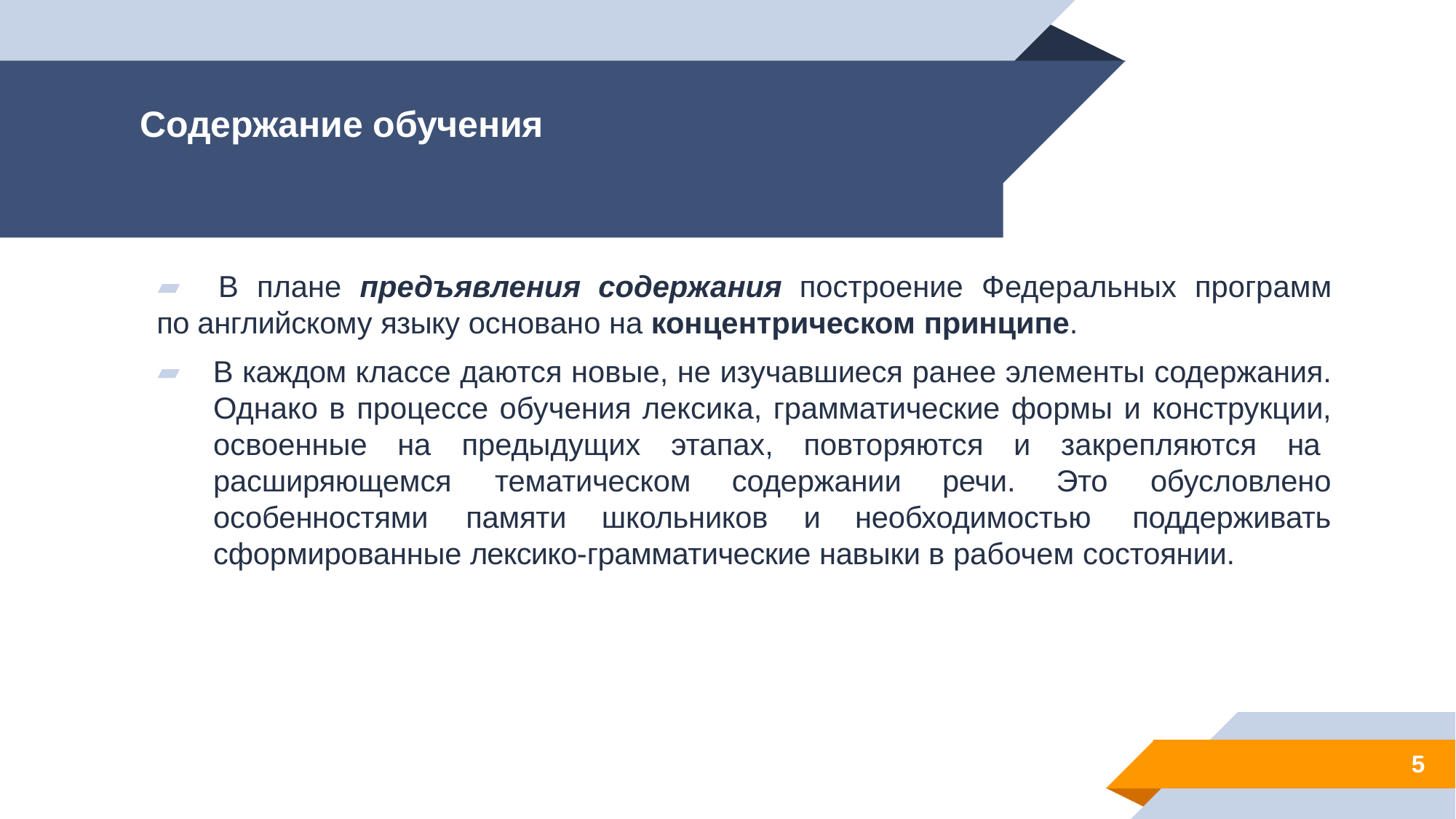

# Содержание обучения
▰  В плане предъявления содержания построение Федеральных программ по английскому языку основано на концентрическом принципе.
▰  В каждом классе даются новые, не изучавшиеся ранее элементы содержания. Однако в процессе обучения лексика, грамматические формы и конструкции, освоенные  на  предыдущих  этапах,  повторяются  и  закрепляются  на
расширяющемся	тематическом	содержании	речи.	Это
особенностями	памяти	школьников	и	необходимостью
обусловлено
поддерживать
сформированные лексико-грамматические навыки в рабочем состоянии.
5